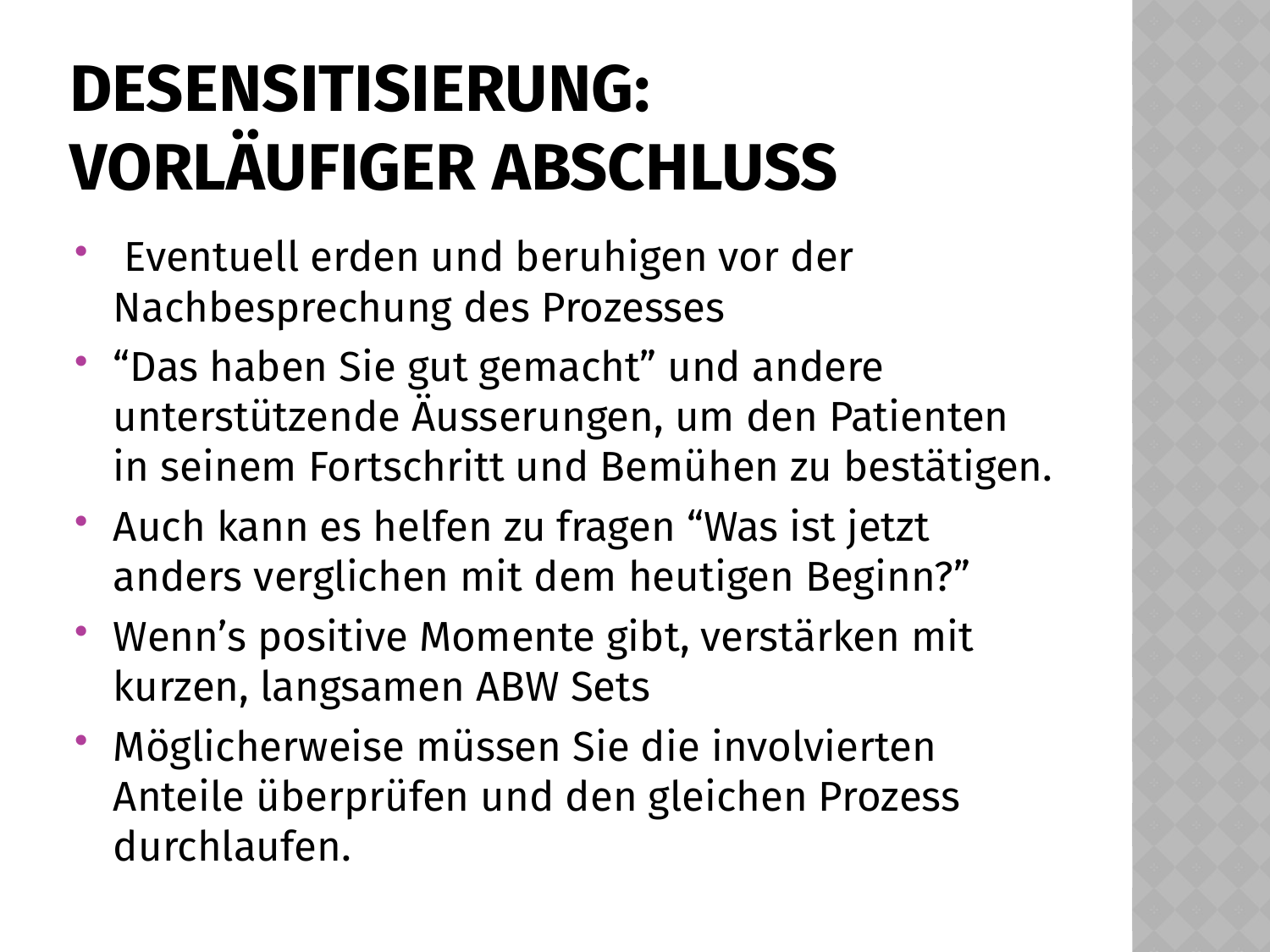

# Desensitisierung:  Vorläufiger Abschluss
 Eventuell erden und beruhigen vor der Nachbesprechung des Prozesses
“Das haben Sie gut gemacht” und andere unterstützende Äusserungen, um den Patienten in seinem Fortschritt und Bemühen zu bestätigen.
Auch kann es helfen zu fragen “Was ist jetzt anders verglichen mit dem heutigen Beginn?”
Wenn’s positive Momente gibt, verstärken mit kurzen, langsamen ABW Sets
Möglicherweise müssen Sie die involvierten Anteile überprüfen und den gleichen Prozess durchlaufen.